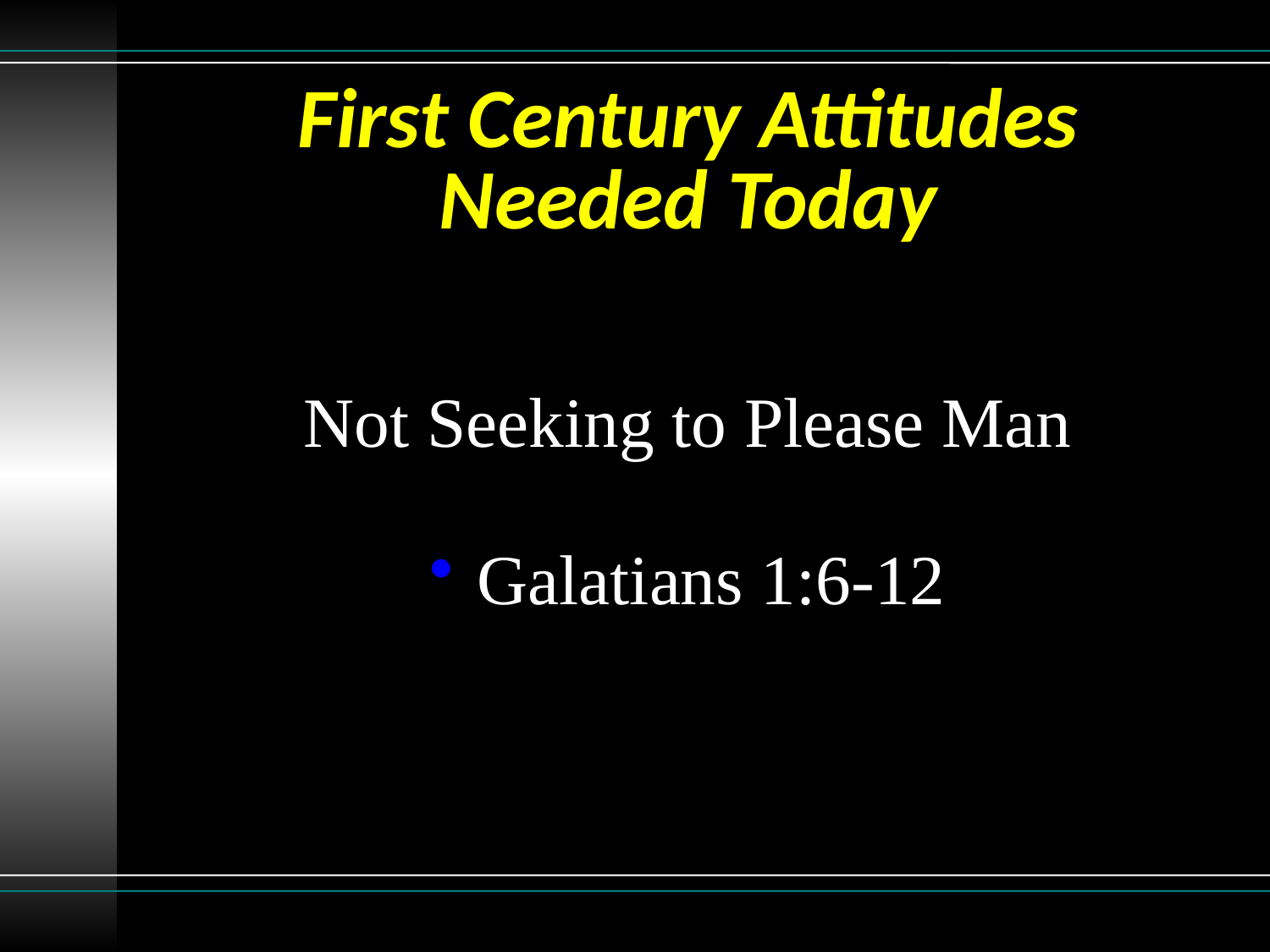

# First Century Attitudes Needed Today
Not Seeking to Please Man

Galatians 1:6-12